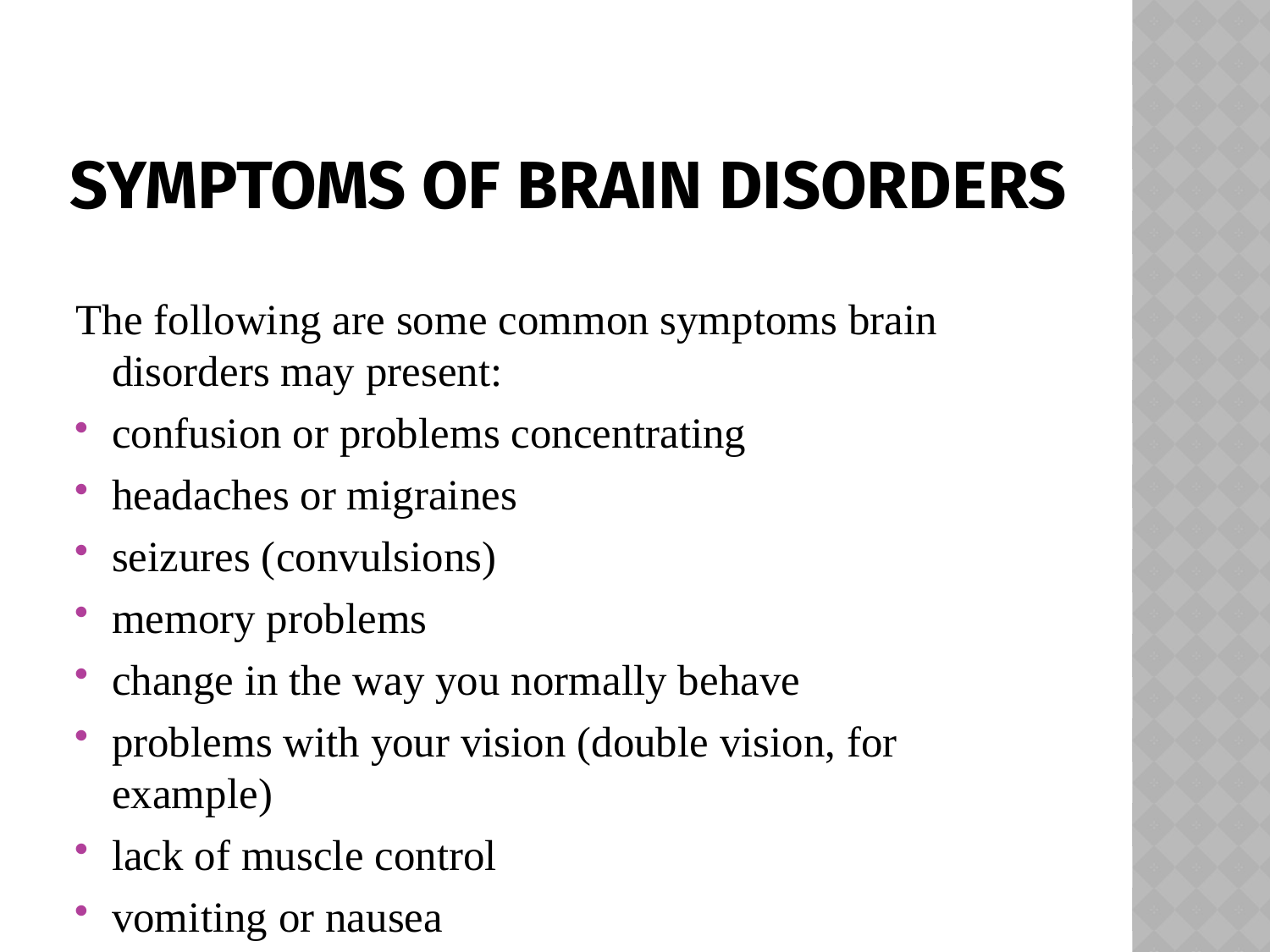

# SYMPTOMS OF BRAIN DISORDERS
The following are some common symptoms brain disorders may present:
confusion or problems concentrating
headaches or migraines
seizures (convulsions)
memory problems
change in the way you normally behave
problems with your vision (double vision, for example)
lack of muscle control
vomiting or nausea